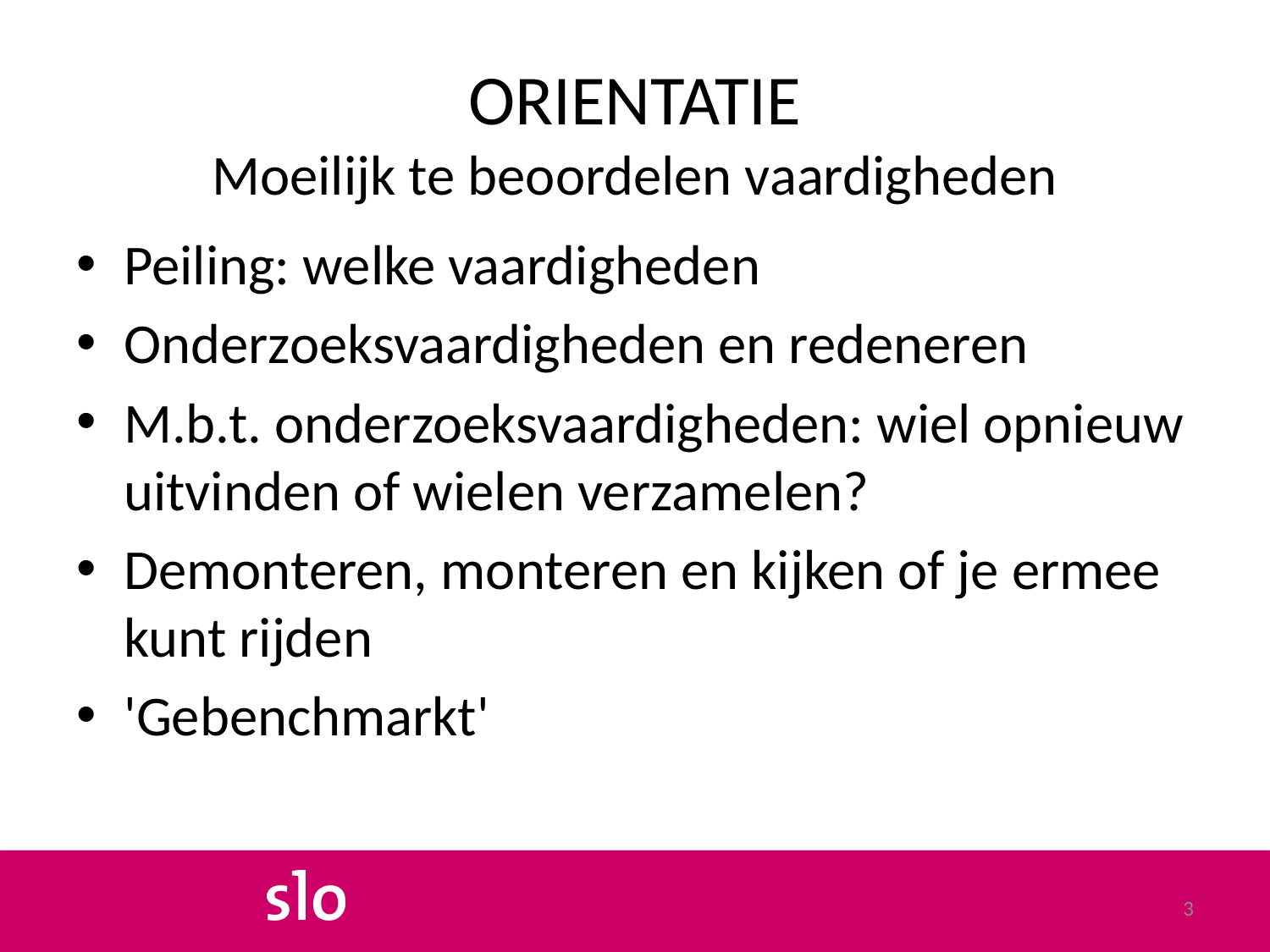

# ORIENTATIE Moeilijk te beoordelen vaardigheden
Peiling: welke vaardigheden
Onderzoeksvaardigheden en redeneren
M.b.t. onderzoeksvaardigheden: wiel opnieuw uitvinden of wielen verzamelen?
Demonteren, monteren en kijken of je ermee kunt rijden
'Gebenchmarkt'

3